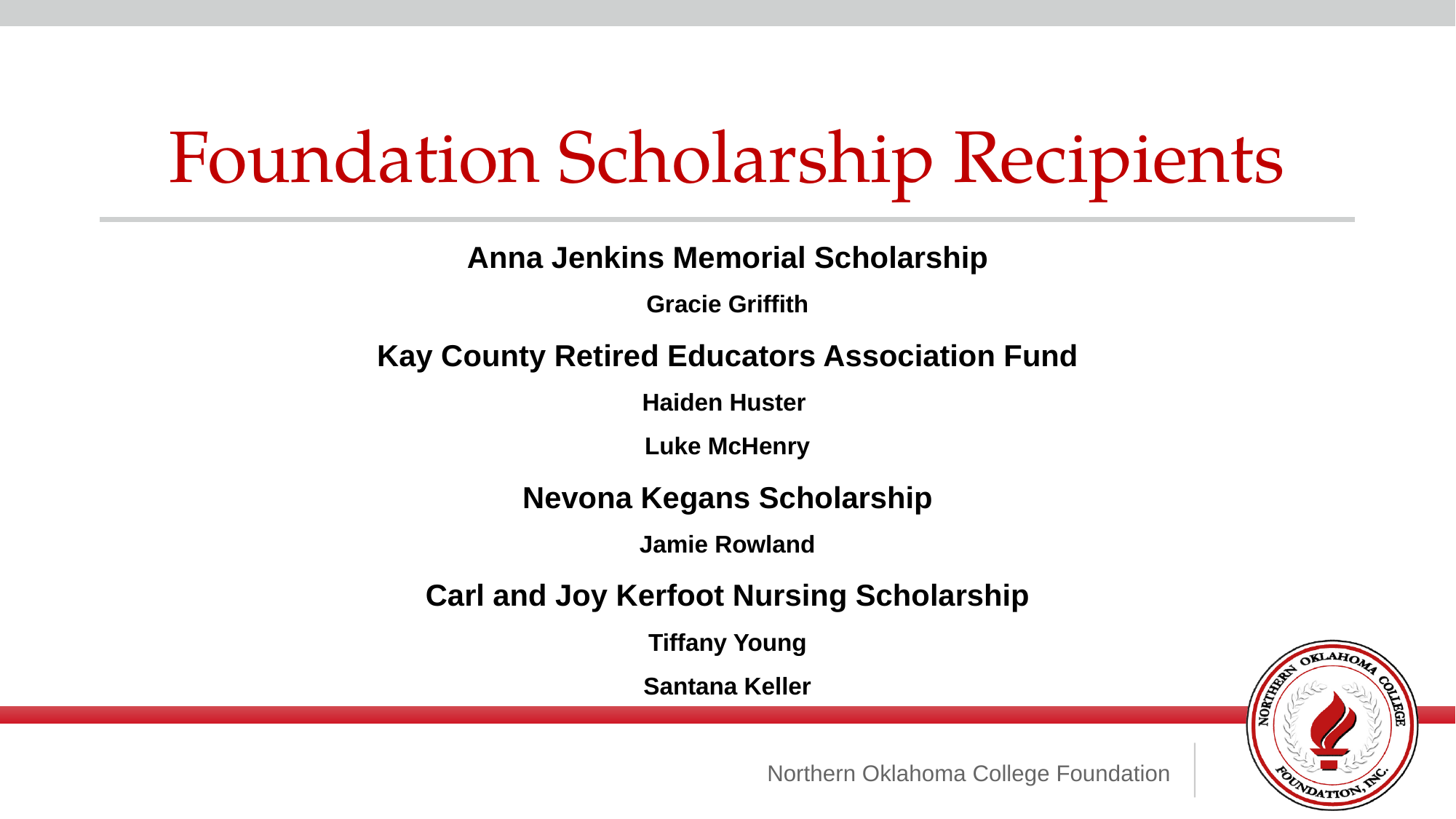

Foundation Scholarship Recipients
Anna Jenkins Memorial Scholarship
Gracie Griffith
Kay County Retired Educators Association Fund
Haiden Huster
Luke McHenry
Nevona Kegans Scholarship
Jamie Rowland
Carl and Joy Kerfoot Nursing Scholarship
Tiffany Young
Santana Keller